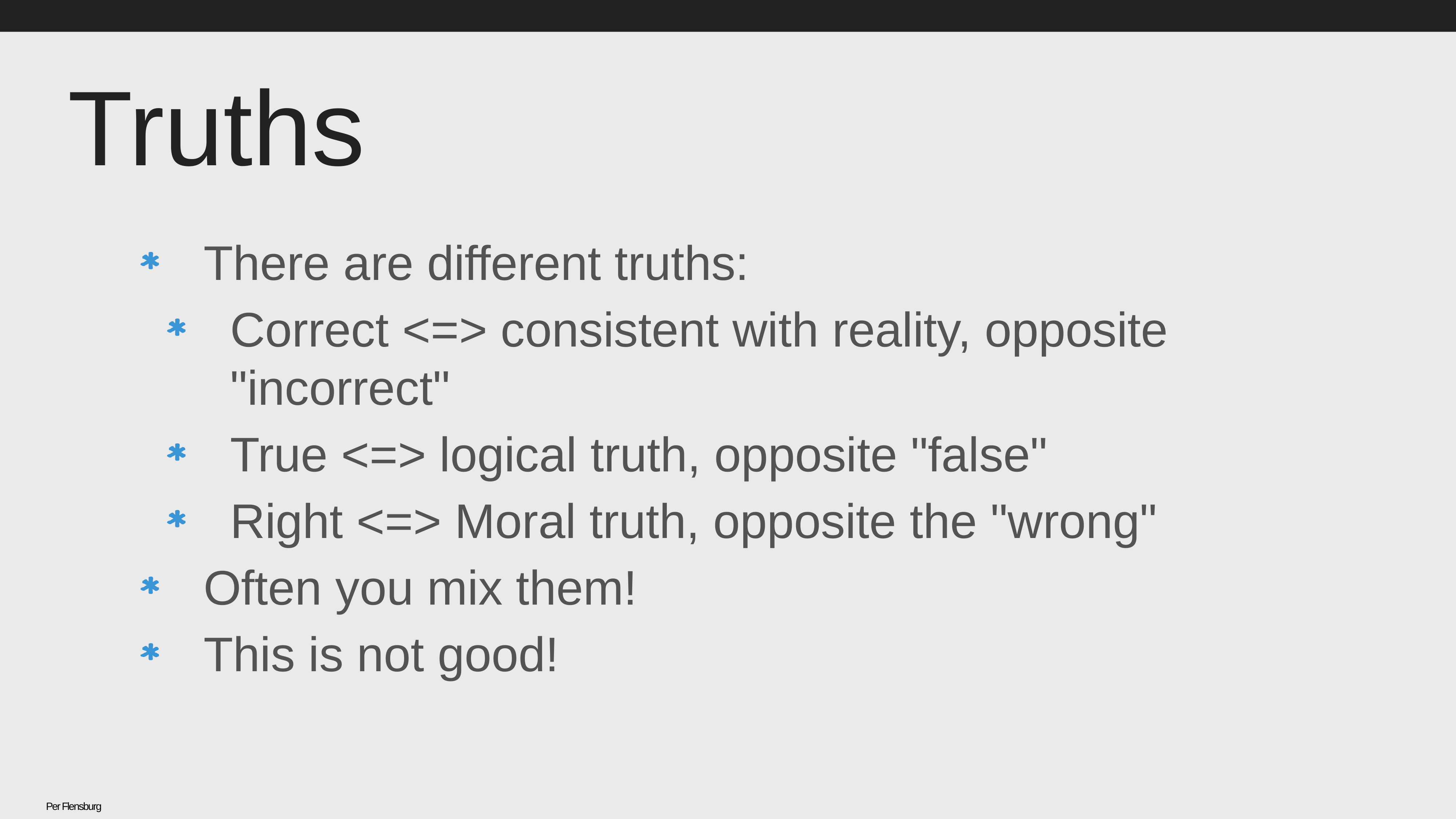

# Truths
There are different truths:
Correct <=> consistent with reality, opposite "incorrect"
True <=> logical truth, opposite "false"
Right <=> Moral truth, opposite the "wrong"
Often you mix them!
This is not good!
32